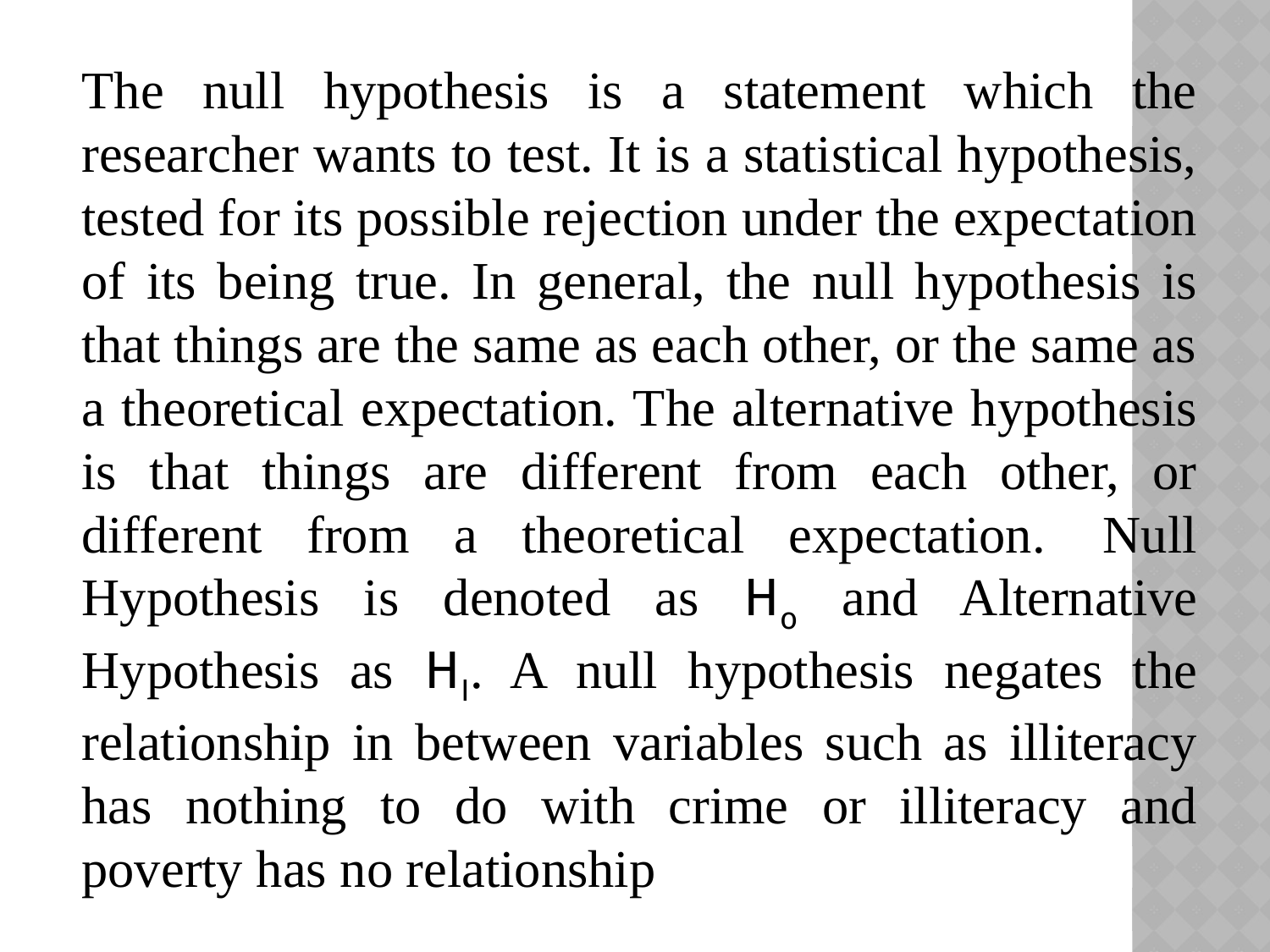

The null hypothesis is a statement which the researcher wants to test. It is a statistical hypothesis, tested for its possible rejection under the expectation of its being true. In general, the null hypothesis is that things are the same as each other, or the same as a theoretical expectation. The alternative hypothesis is that things are different from each other, or different from a theoretical expectation.  Null Hypothesis is denoted as Ho and Alternative Hypothesis as HI. A null hypothesis negates the relationship in between variables such as illiteracy has nothing to do with crime or illiteracy and poverty has no relationship